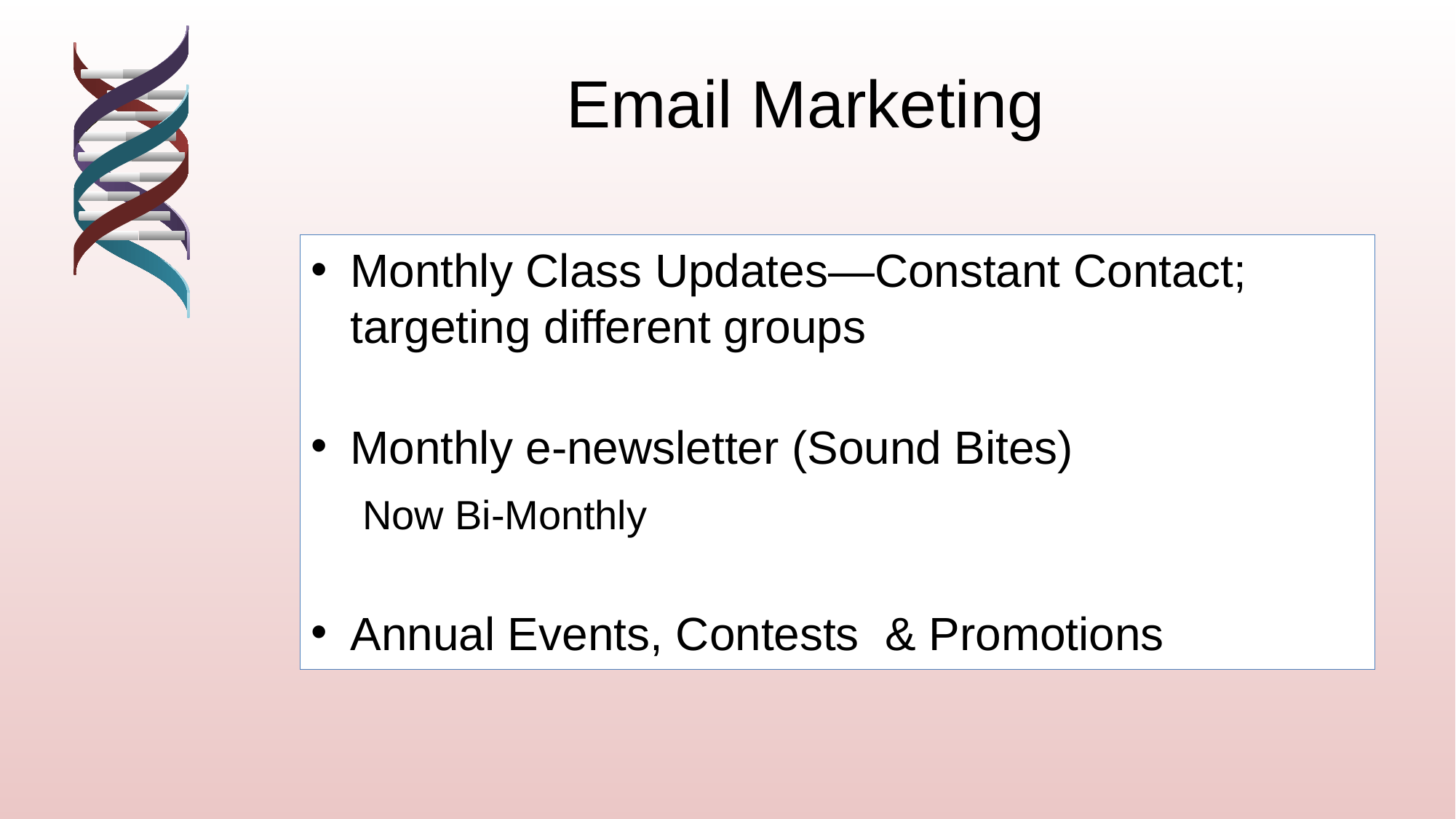

# Email Marketing
Monthly Class Updates—Constant Contact; targeting different groups
Monthly e-newsletter (Sound Bites)
    Now Bi-Monthly
Annual Events, Contests  & Promotions